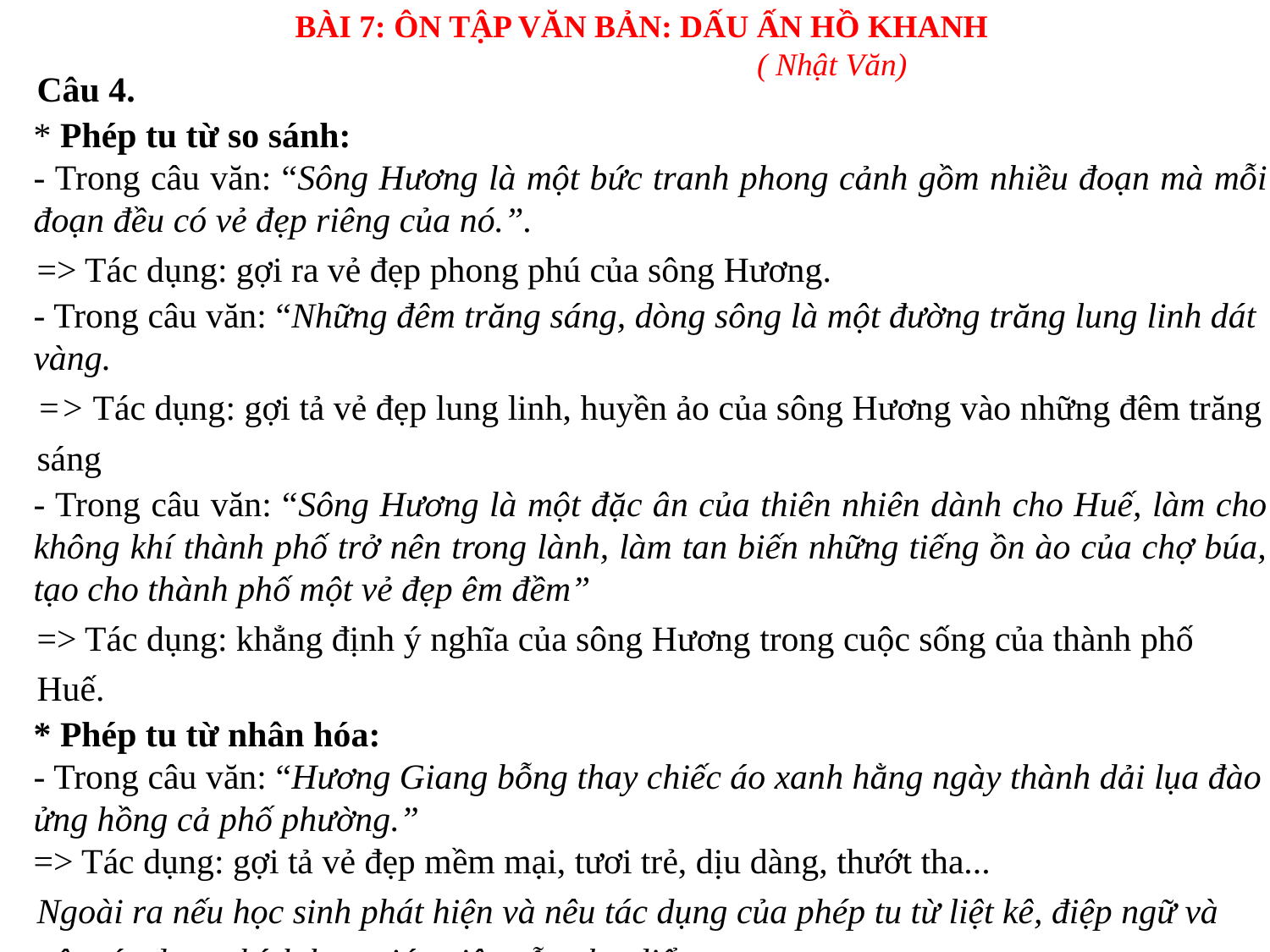

BÀI 7: ÔN TẬP VĂN BẢN: DẤU ẤN HỒ KHANH
( Nhật Văn)

Câu 4.
* Phép tu từ so sánh:
- Trong câu văn: “Sông Hương là một bức tranh phong cảnh gồm nhiều đoạn mà mỗi đoạn đều có vẻ đẹp riêng của nó.”.
=> Tác dụng: gợi ra vẻ đẹp phong phú của sông Hương.
- Trong câu văn: “Những đêm trăng sáng, dòng sông là một đường trăng lung linh dát vàng.
=> Tác dụng: gợi tả vẻ đẹp lung linh, huyền ảo của sông Hương vào những đêm trăng sáng
- Trong câu văn: “Sông Hương là một đặc ân của thiên nhiên dành cho Huế, làm cho không khí thành phố trở nên trong lành, làm tan biến những tiếng ồn ào của chợ búa, tạo cho thành phố một vẻ đẹp êm đềm”
=> Tác dụng: khẳng định ý nghĩa của sông Hương trong cuộc sống của thành phố Huế.
* Phép tu từ nhân hóa:
- Trong câu văn: “Hương Giang bỗng thay chiếc áo xanh hằng ngày thành dải lụa đào ửng hồng cả phố phường.”
=> Tác dụng: gợi tả vẻ đẹp mềm mại, tươi trẻ, dịu dàng, thướt tha...
Ngoài ra nếu học sinh phát hiện và nêu tác dụng của phép tu từ liệt kê, điệp ngữ và nêu tác dụng thích hợp giáo viên vẫn cho điểm.